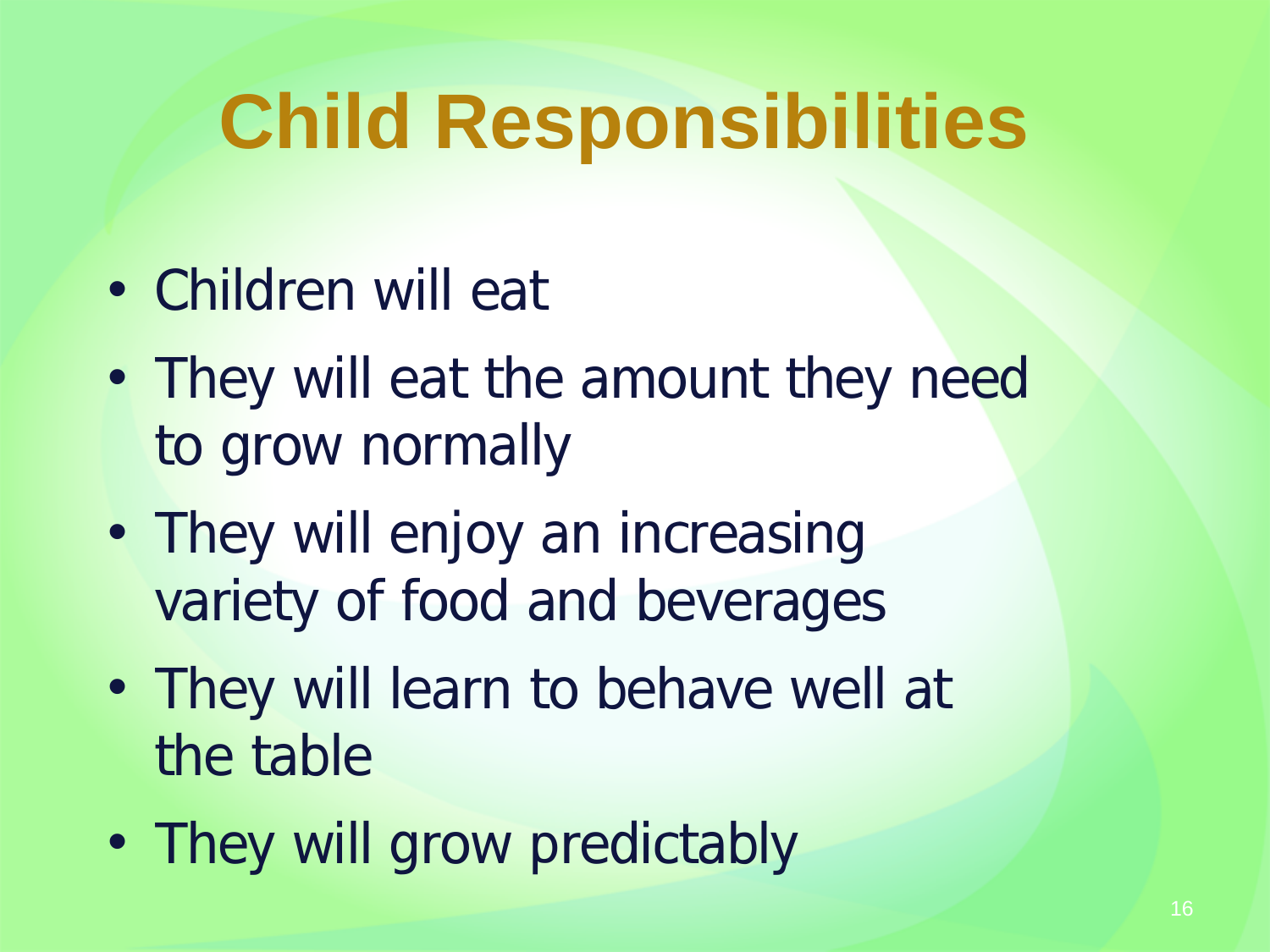

# Child Responsibilities
Children will eat
They will eat the amount they need to grow normally
They will enjoy an increasing variety of food and beverages
They will learn to behave well at the table
They will grow predictably
16